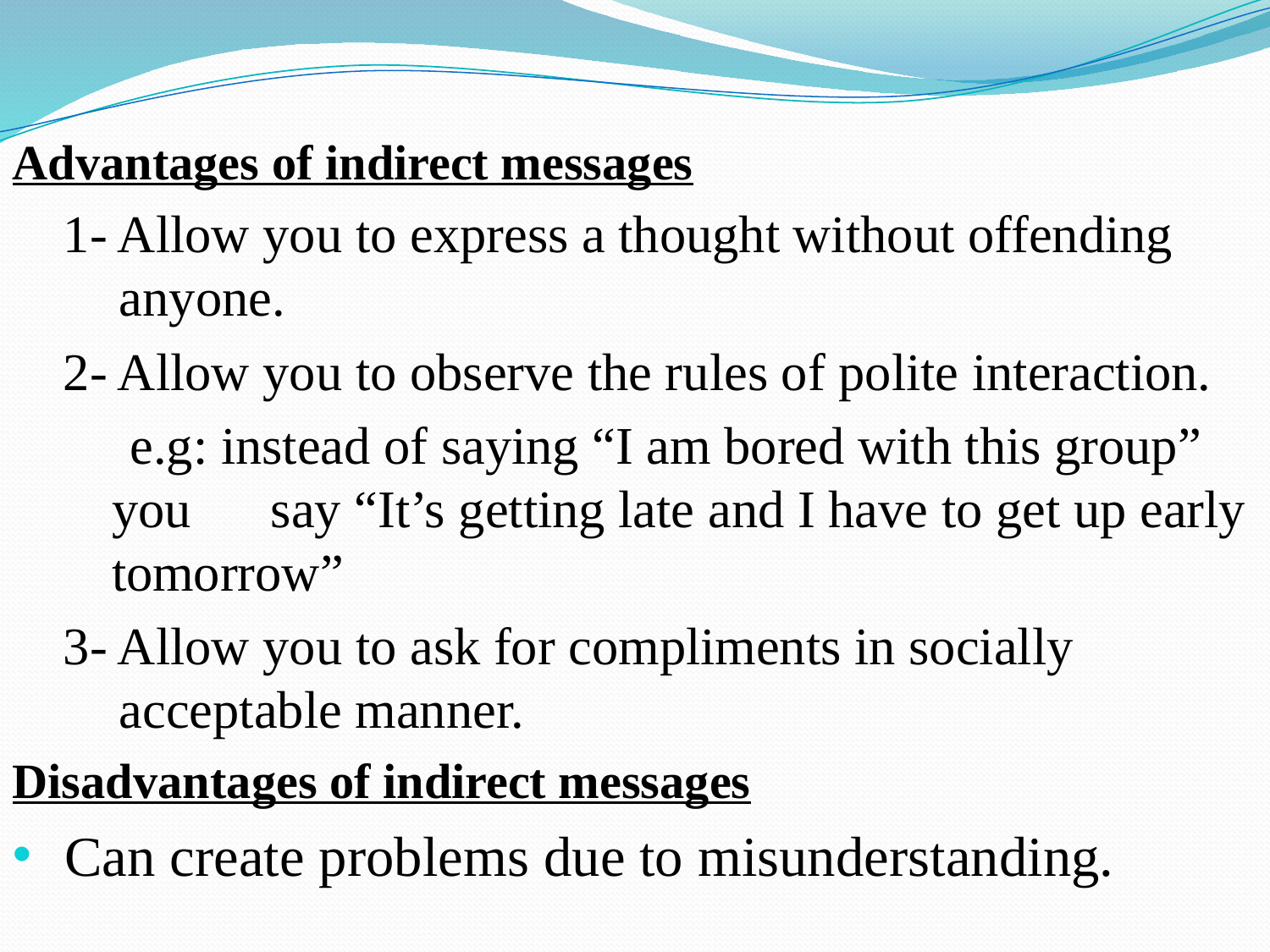

Advantages of indirect messages
1- Allow you to express a thought without offending anyone.
2- Allow you to observe the rules of polite interaction.
     e.g: instead of saying “I am bored with this group” you      say “It’s getting late and I have to get up early tomorrow”
3- Allow you to ask for compliments in socially acceptable manner.
Disadvantages of indirect messages
 Can create problems due to misunderstanding.